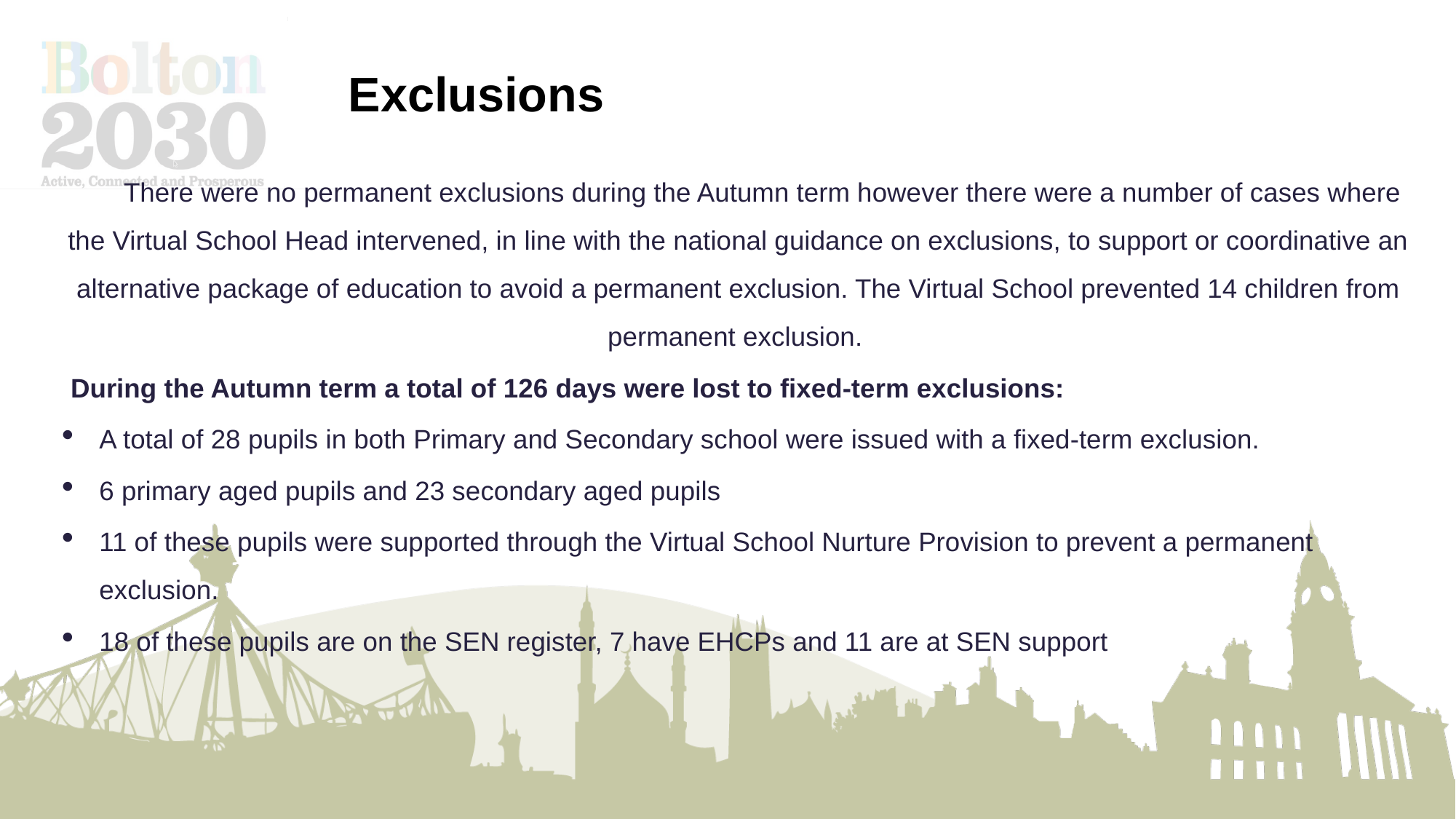

# Exclusions
There were no permanent exclusions during the Autumn term however there were a number of cases where the Virtual School Head intervened, in line with the national guidance on exclusions, to support or coordinative an alternative package of education to avoid a permanent exclusion. The Virtual School prevented 14 children from permanent exclusion.
 During the Autumn term a total of 126 days were lost to fixed-term exclusions:
A total of 28 pupils in both Primary and Secondary school were issued with a fixed-term exclusion.
6 primary aged pupils and 23 secondary aged pupils
11 of these pupils were supported through the Virtual School Nurture Provision to prevent a permanent exclusion.
18 of these pupils are on the SEN register, 7 have EHCPs and 11 are at SEN support